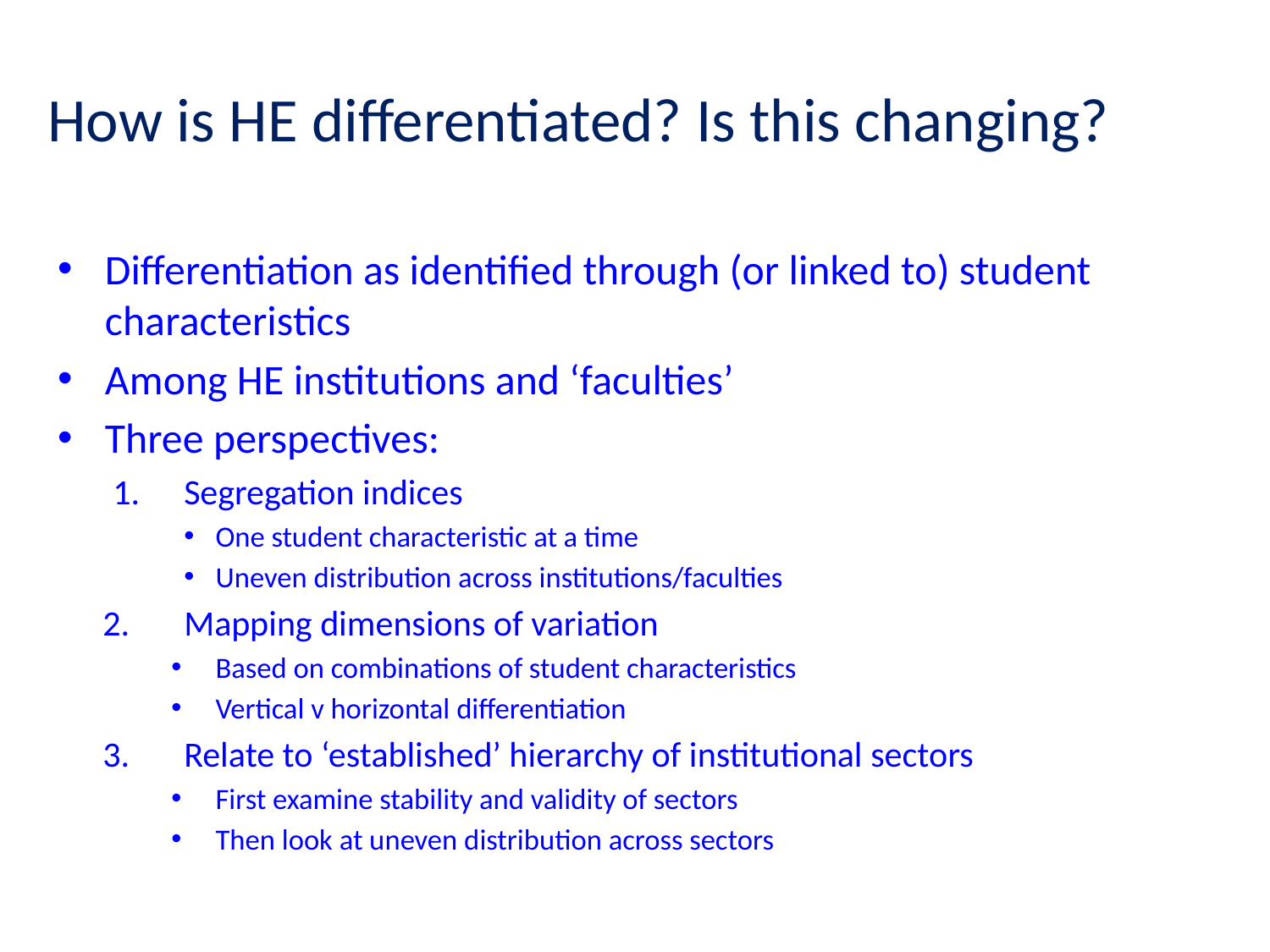

# How is HE differentiated? Is this changing?
Differentiation as identified through (or linked to) student characteristics
Among HE institutions and ‘faculties’
Three perspectives:
Segregation indices
One student characteristic at a time
Uneven distribution across institutions/faculties
Mapping dimensions of variation
Based on combinations of student characteristics
Vertical v horizontal differentiation
Relate to ‘established’ hierarchy of institutional sectors
First examine stability and validity of sectors
Then look at uneven distribution across sectors